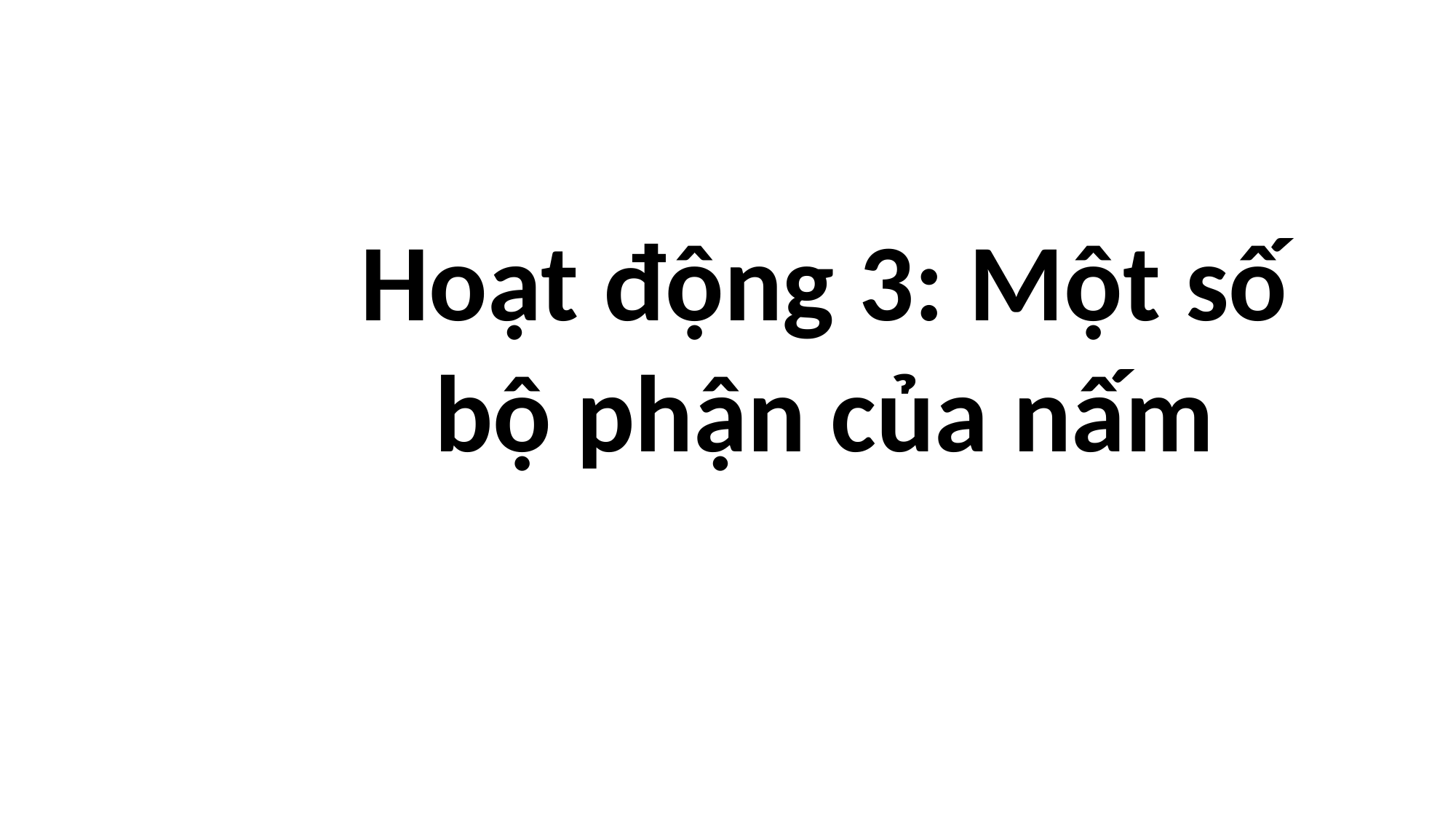

Hoạt động 3: Một số bộ phận của nấm